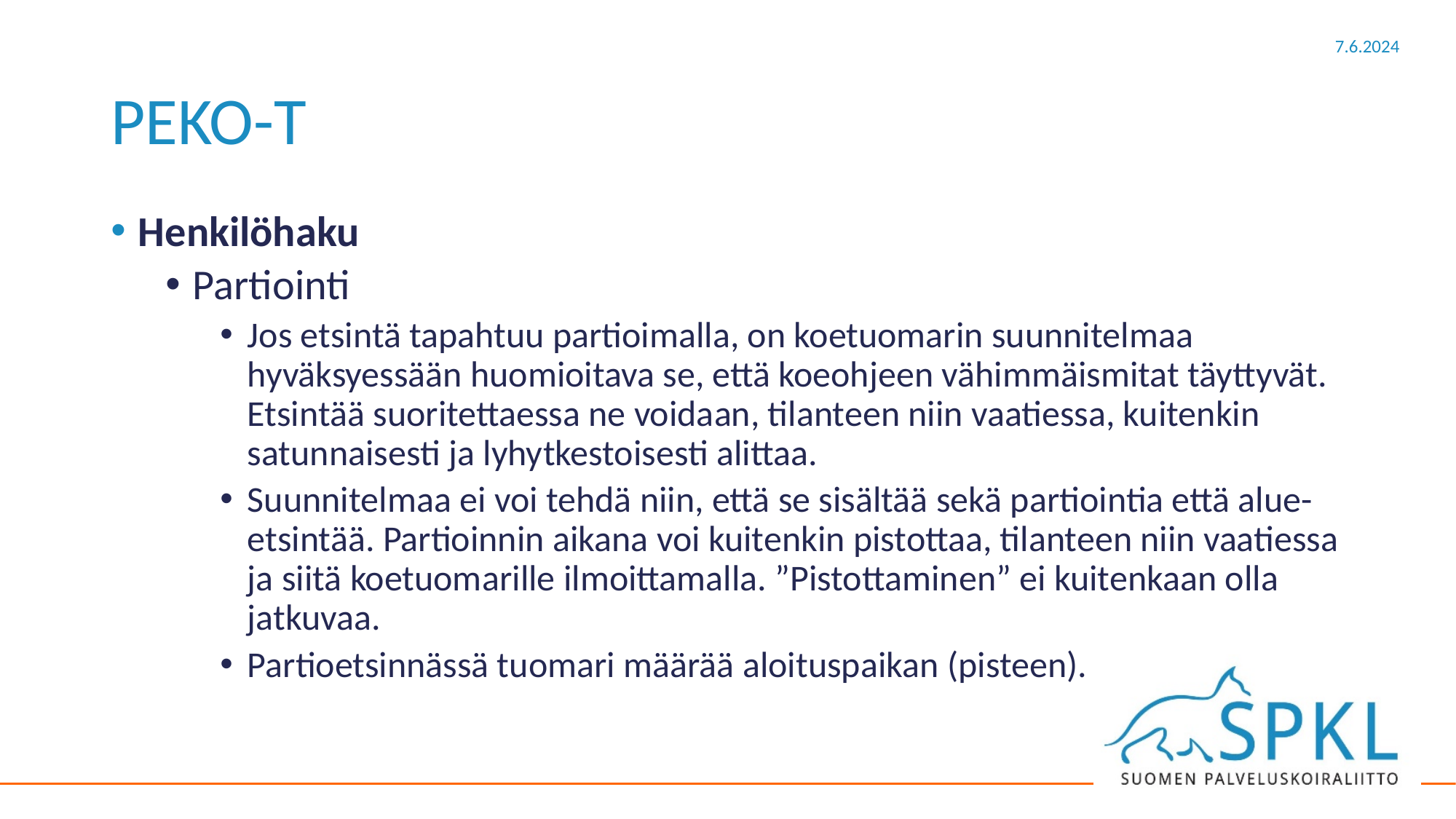

# PEKO-T
Henkilöhaku
Partiointi
Jos etsintä tapahtuu partioimalla, on koetuomarin suunnitelmaa hyväksyessään huomioitava se, että koeohjeen vähimmäismitat täyttyvät. Etsintää suoritettaessa ne voidaan, tilanteen niin vaatiessa, kuitenkin satunnaisesti ja lyhytkestoisesti alittaa.
Suunnitelmaa ei voi tehdä niin, että se sisältää sekä partiointia että alue-etsintää. Partioinnin aikana voi kuitenkin pistottaa, tilanteen niin vaatiessa ja siitä koetuomarille ilmoittamalla. ”Pistottaminen” ei kuitenkaan olla jatkuvaa.
Partioetsinnässä tuomari määrää aloituspaikan (pisteen).